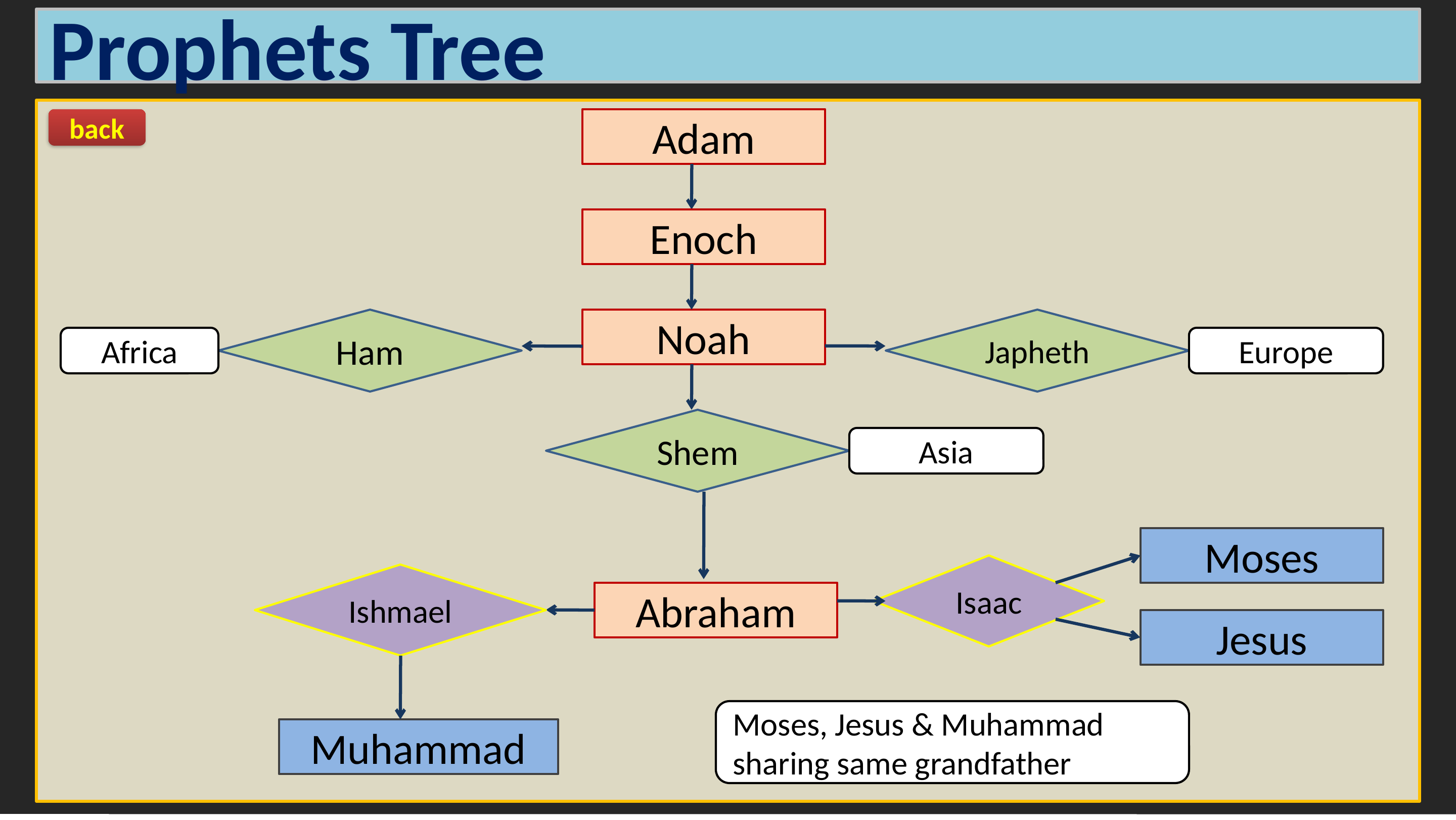

# Prophets Tree

back
Adam
Enoch
Ham
Noah
Japheth
Africa
Europe
Shem
Asia
Moses
Isaac
Ishmael
Abraham
Jesus
Moses, Jesus & Muhammad sharing same grandfather
Muhammad